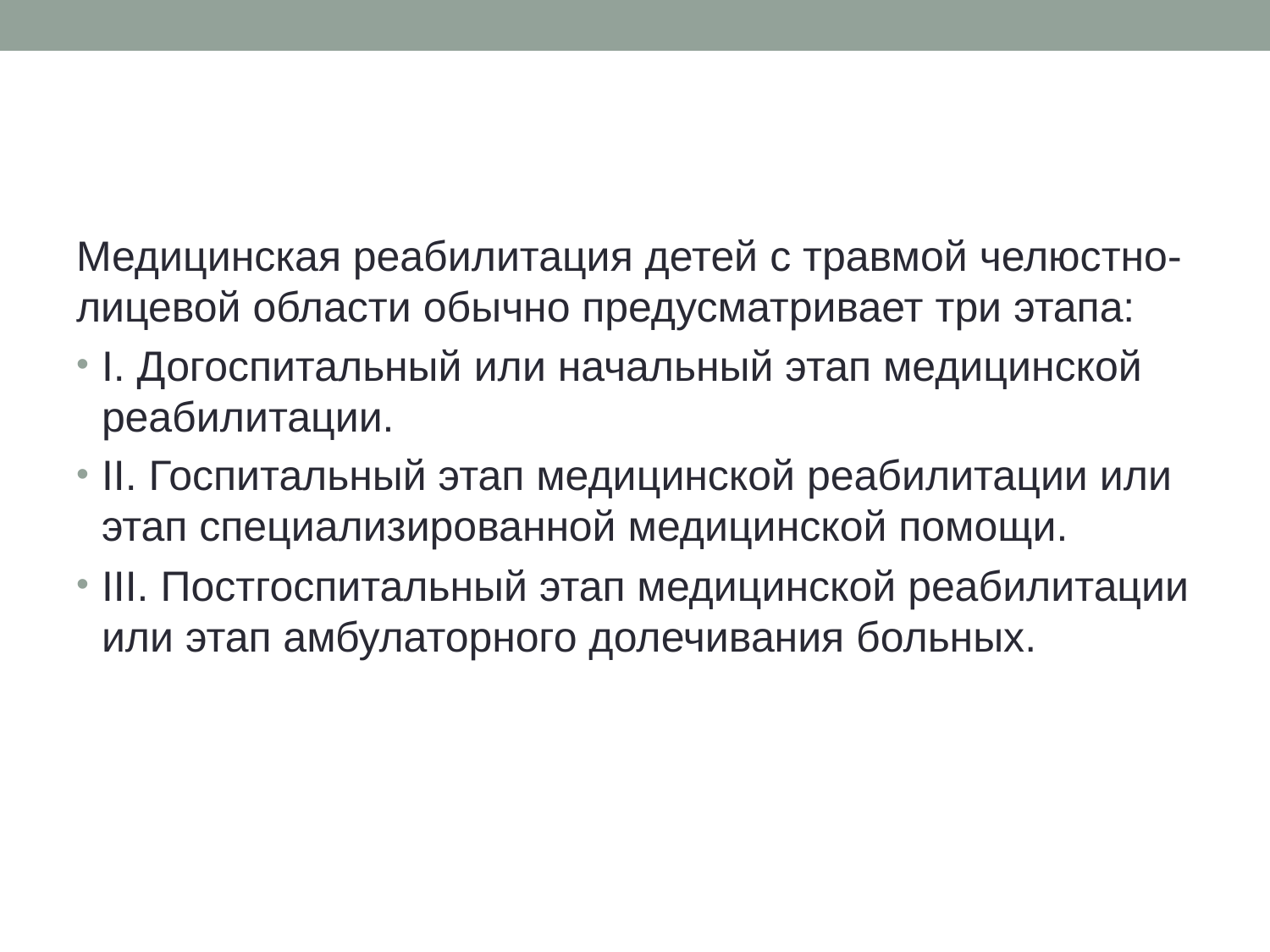

#
Медицинская реабилитация детей с травмой челюстно-лицевой области обычно предусматривает три этапа:
I. Догоспитальный или начальный этап медицинской реабилитации.
II. Госпитальный этап медицинской реабилитации или этап специализированной медицинской помощи.
III. Постгоспитальный этап медицинской реабилитации или этап амбулаторного долечивания больных.